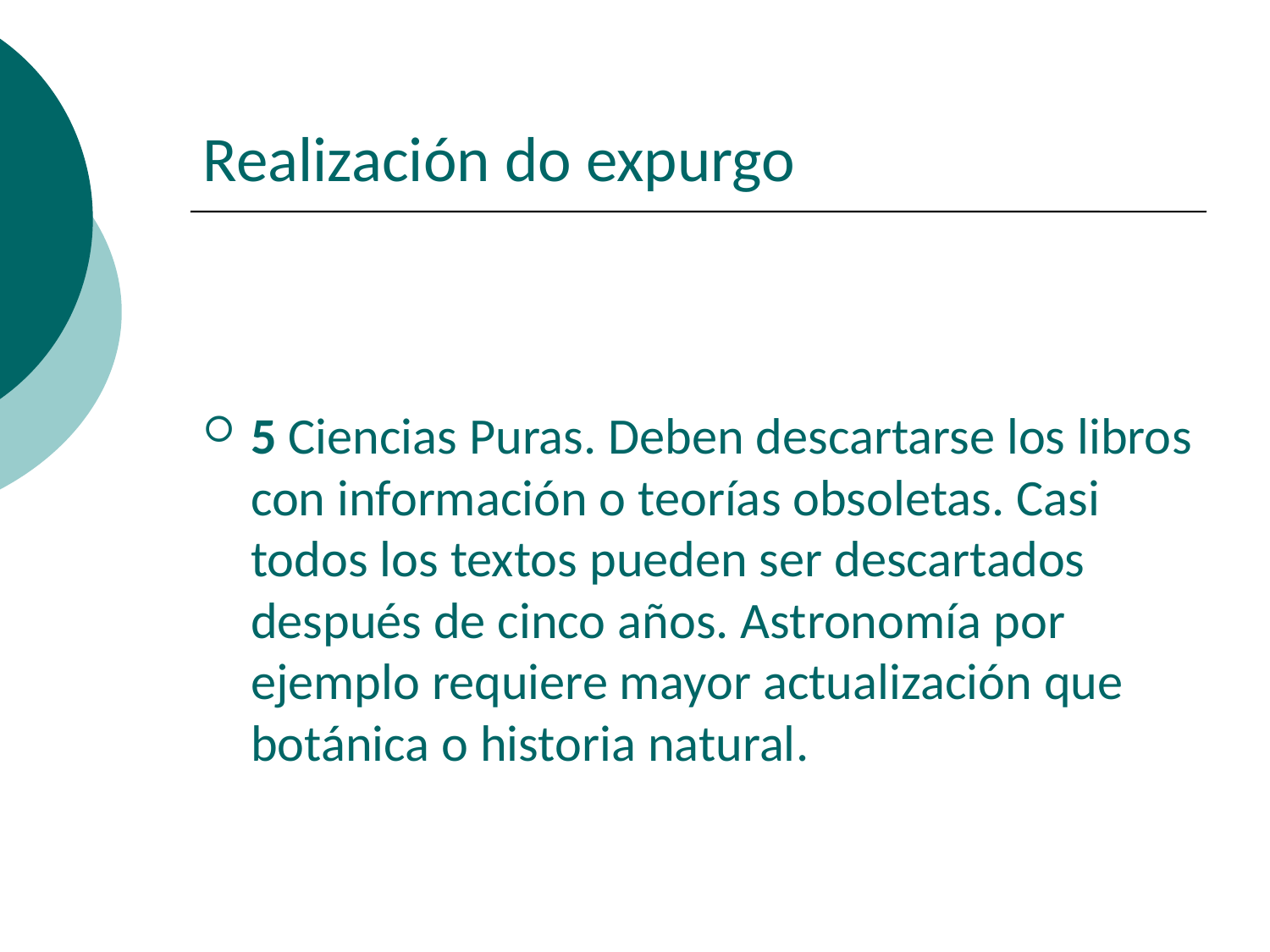

# Realización do expurgo

5 Ciencias Puras. Deben descartarse los libros con información o teorías obsoletas. Casi todos los textos pueden ser descartados después de cinco años. Astronomía por ejemplo requiere mayor actualización que botánica o historia natural.